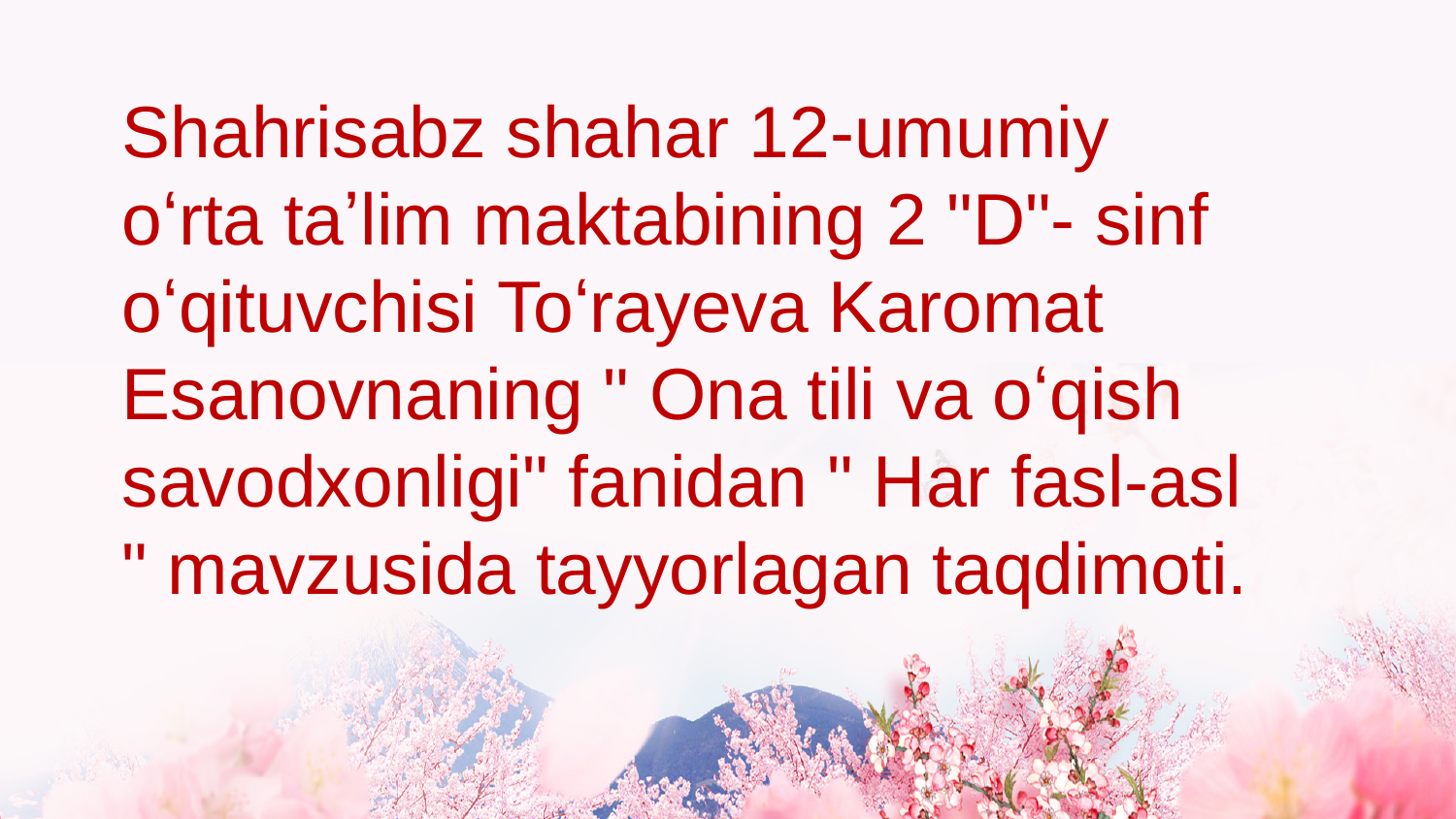

Shahrisabz shahar 12-umumiy oʻrta taʼlim maktabining 2 "D"- sinf oʻqituvchisi Toʻrayeva Karomat Esanovnaning " Ona tili va oʻqish savodxonligi" fanidan " Har fasl-asl " mavzusida tayyorlagan taqdimoti.